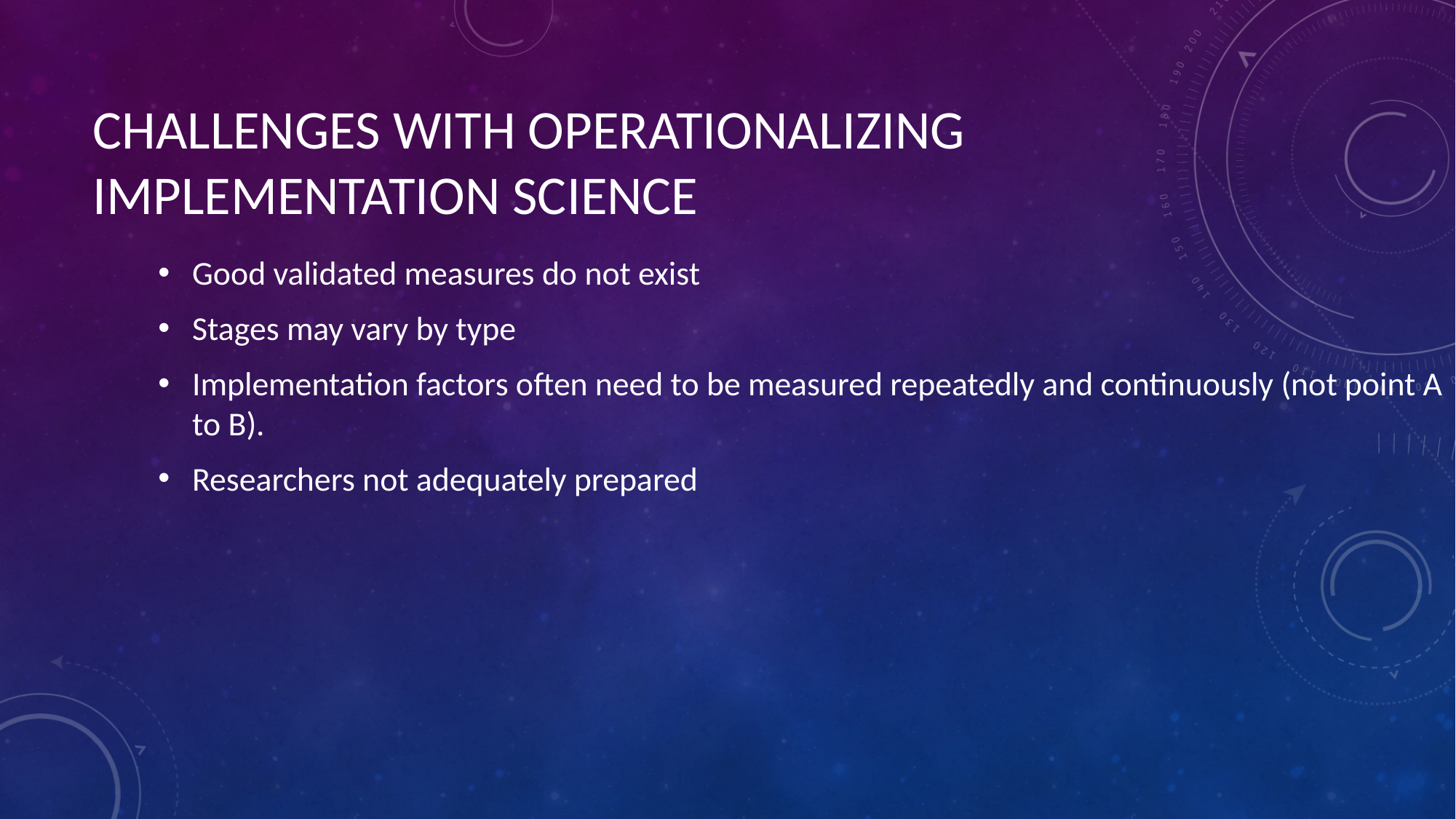

Good validated measures do not exist
Stages may vary by type
Implementation factors often need to be measured repeatedly and continuously (not point A to B).
Researchers not adequately prepared
# Challenges with operationalizing implementation science